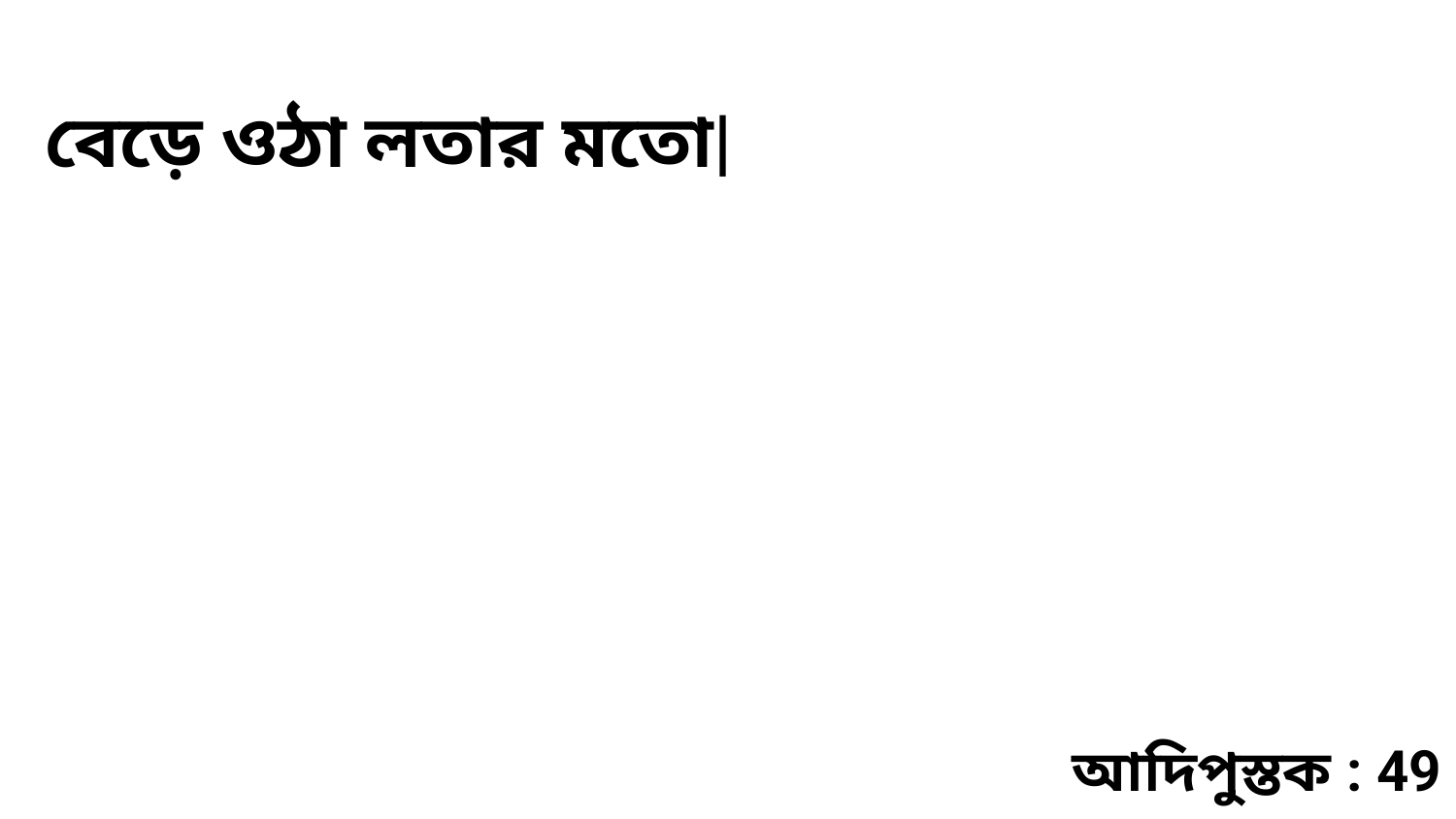

বেড়ে ওঠা লতার মতো|
আদিপুস্তক : 49